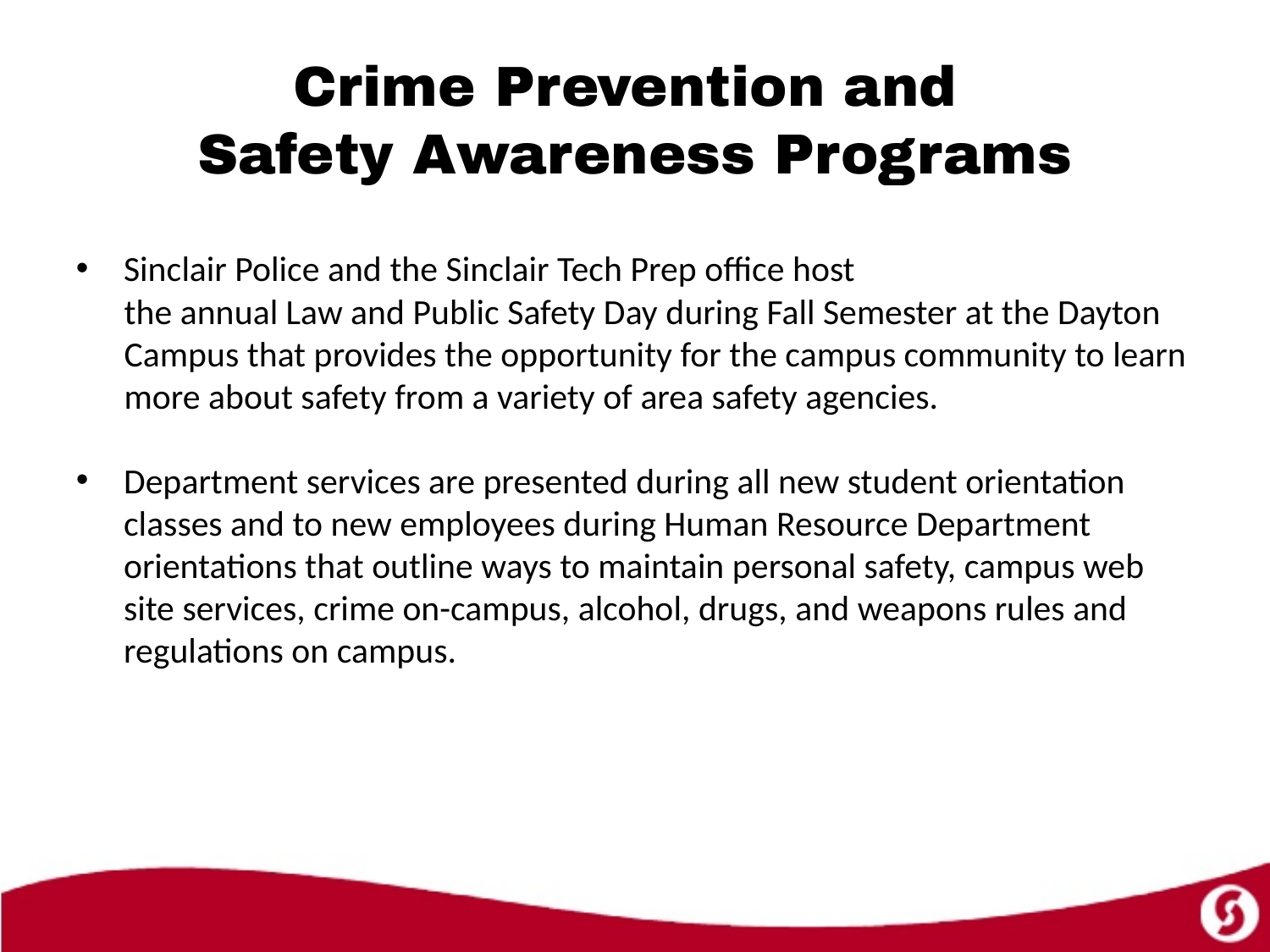

# Crime Prevention and Safety Awareness Programs

Sinclair Police and the Sinclair Tech Prep office host
      the annual Law and Public Safety Day during Fall Semester at the Dayton
      Campus that provides the opportunity for the campus community to learn
      more about safety from a variety of area safety agencies.

Department services are presented during all new student orientation classes and to new employees during Human Resource Department orientations that outline ways to maintain personal safety, campus web site services, crime on-campus, alcohol, drugs, and weapons rules and regulations on campus.